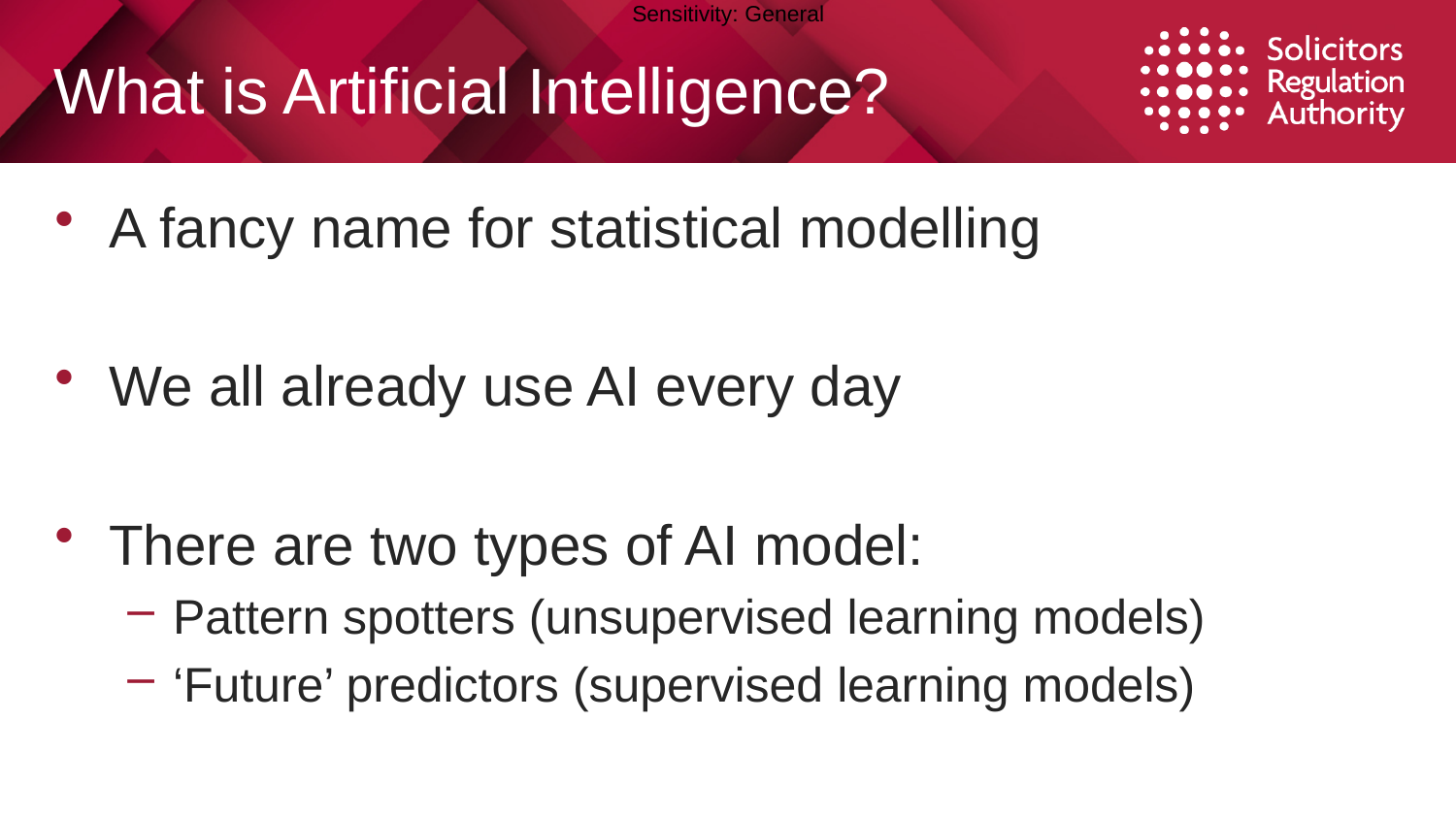

# What is Artificial Intelligence?
A fancy name for statistical modelling

We all already use AI every day

There are two types of AI model:
Pattern spotters (unsupervised learning models)
‘Future’ predictors (supervised learning models)